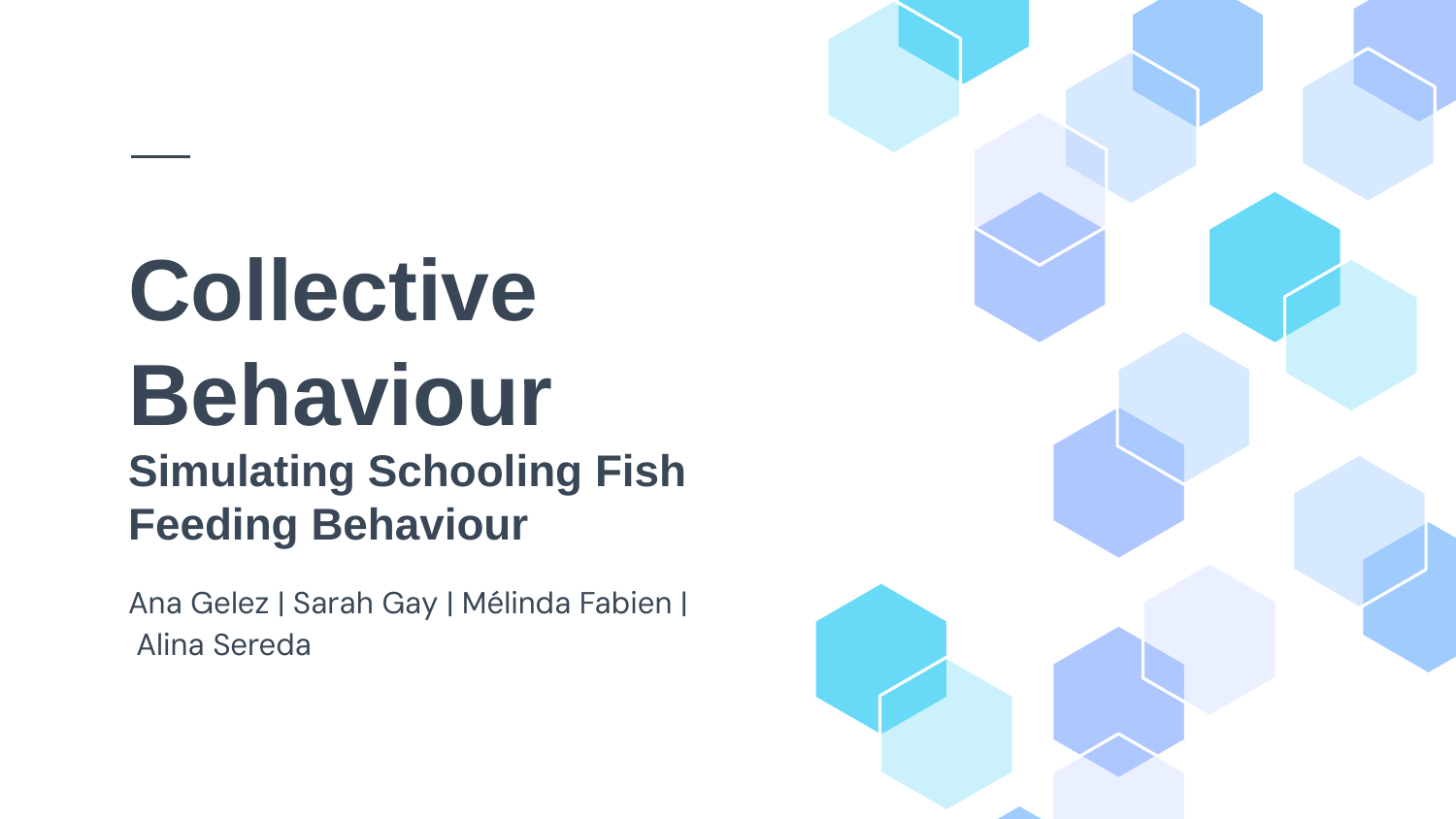

# Collective Behaviour Simulating Schooling Fish Feeding Behaviour
Ana Gelez | Sarah Gay | Mélinda Fabien |
 Alina Sereda